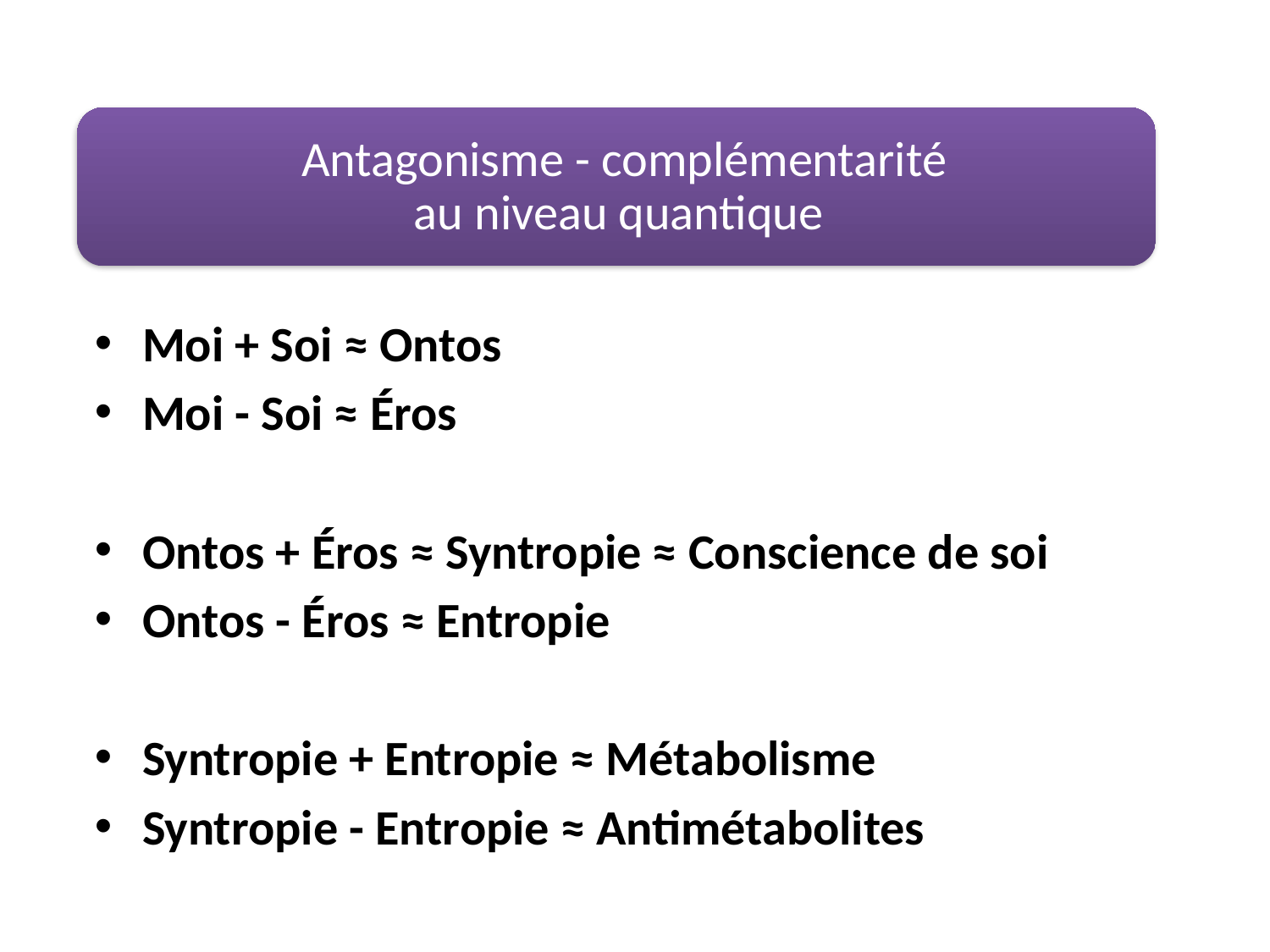

Antagonisme - complémentarité
au niveau quantique
Moi + Soi ≈ Ontos
Moi - Soi ≈ Éros

Ontos + Éros ≈ Syntropie ≈ Conscience de soi
Ontos - Éros ≈ Entropie

Syntropie + Entropie ≈ Métabolisme
Syntropie - Entropie ≈ Antimétabolites